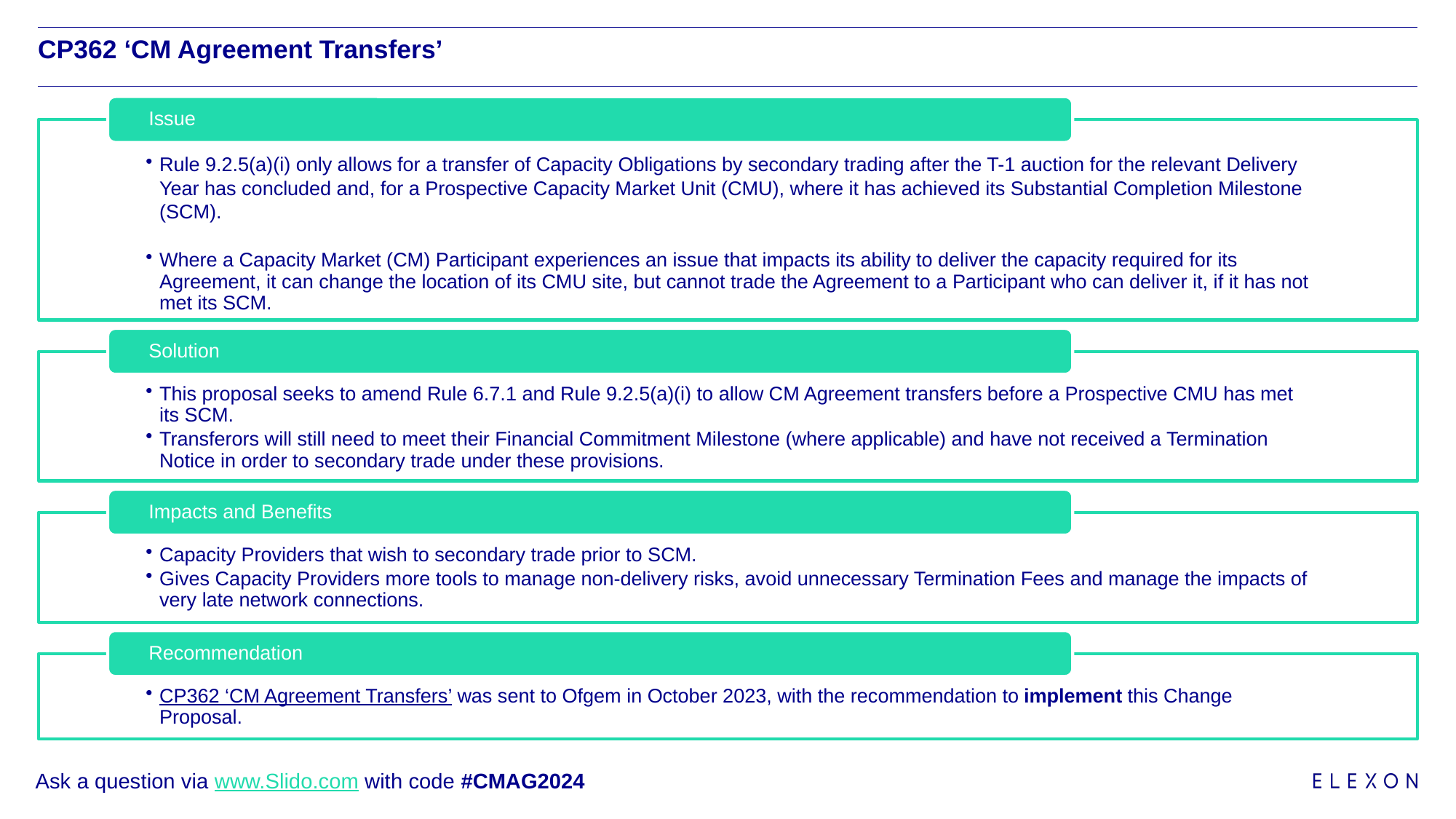

# CP362 ‘CM Agreement Transfers’
Rule 9.2.5(a)(i) only allows for a transfer of Capacity Obligations by secondary trading after the T-1 auction for the relevant Delivery Year has concluded and, for a Prospective Capacity Market Unit (CMU), where it has achieved its Substantial Completion Milestone (SCM).

Where a Capacity Market (CM) Participant experiences an issue that impacts its ability to deliver the capacity required for its Agreement, it can change the location of its CMU site, but cannot trade the Agreement to a Participant who can deliver it, if it has not met its SCM.
Issue
This proposal seeks to amend Rule 6.7.1 and Rule 9.2.5(a)(i) to allow CM Agreement transfers before a Prospective CMU has met its SCM.
Transferors will still need to meet their Financial Commitment Milestone (where applicable) and have not received a Termination Notice in order to secondary trade under these provisions.
Solution
Capacity Providers that wish to secondary trade prior to SCM.
Gives Capacity Providers more tools to manage non-delivery risks, avoid unnecessary Termination Fees and manage the impacts of very late network connections.
Impacts and Benefits
CP362 ‘CM Agreement Transfers’ was sent to Ofgem in October 2023, with the recommendation to implement this Change Proposal.
Recommendation